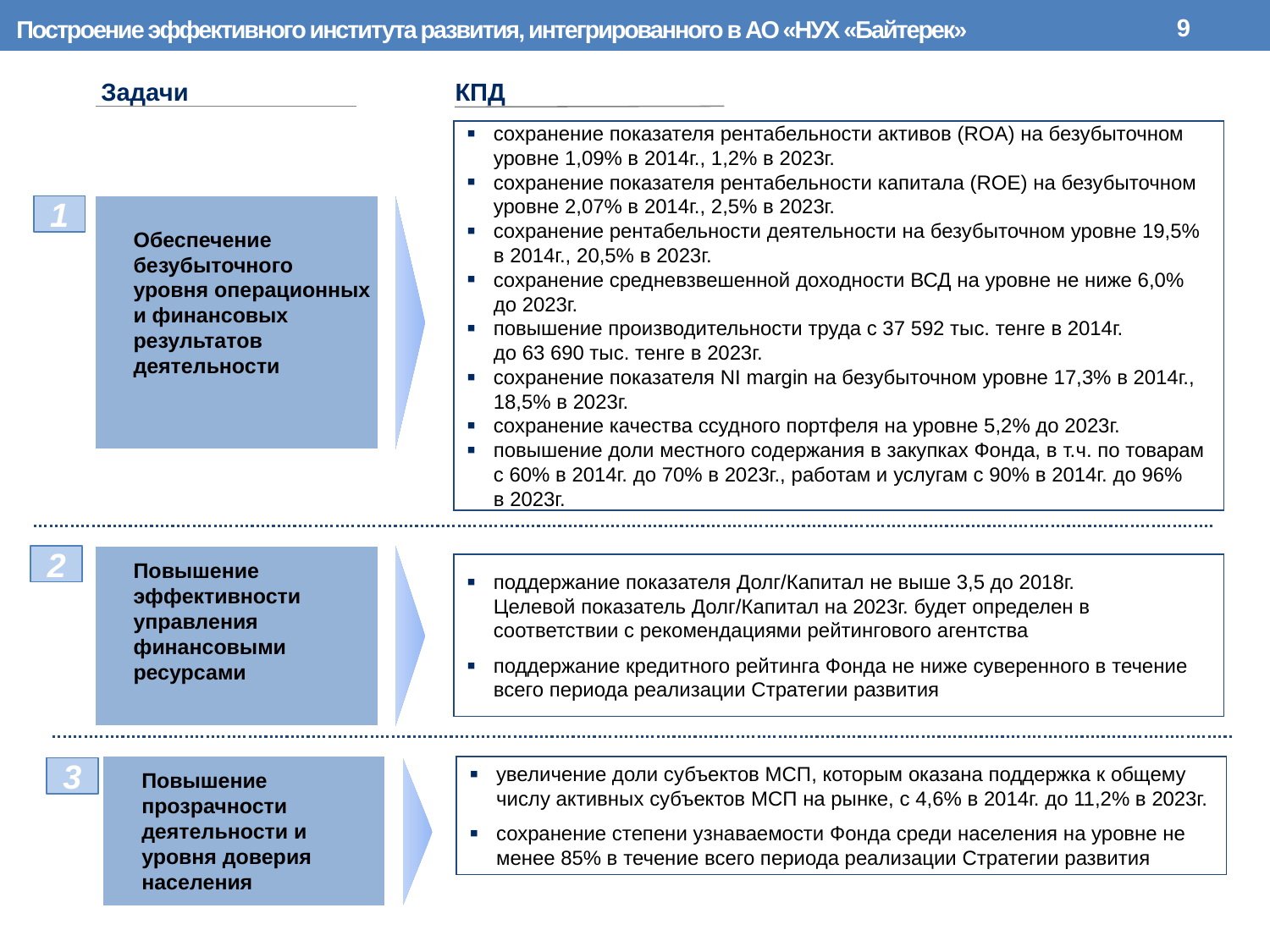

# Построение эффективного института развития, интегрированного в АО «НУХ «Байтерек»
9
Задачи
КПД
сохранение показателя рентабельности активов (ROA) на безубыточном уровне 1,09% в 2014г., 1,2% в 2023г.
сохранение показателя рентабельности капитала (ROE) на безубыточном уровне 2,07% в 2014г., 2,5% в 2023г.
сохранение рентабельности деятельности на безубыточном уровне 19,5% в 2014г., 20,5% в 2023г.
сохранение средневзвешенной доходности ВСД на уровне не ниже 6,0% до 2023г.
повышение производительности труда с 37 592 тыс. тенге в 2014г.
до 63 690 тыс. тенге в 2023г.
сохранение показателя NI margin на безубыточном уровне 17,3% в 2014г., 18,5% в 2023г.
сохранение качества ссудного портфеля на уровне 5,2% до 2023г.
повышение доли местного содержания в закупках Фонда, в т.ч. по товарам с 60% в 2014г. до 70% в 2023г., работам и услугам с 90% в 2014г. до 96%
в 2023г.
1
Обеспечение безубыточного уровня операционных и финансовых результатов деятельности

2
Повышение эффективности управления финансовыми ресурсами

поддержание показателя Долг/Капитал не выше 3,5 до 2018г.
Целевой показатель Долг/Капитал на 2023г. будет определен в соответствии с рекомендациями рейтингового агентства
поддержание кредитного рейтинга Фонда не ниже суверенного в течение всего периода реализации Стратегии развития

Повышение прозрачности деятельности и уровня доверия населения
увеличение доли субъектов МСП, которым оказана поддержка к общему числу активных субъектов МСП на рынке, с 4,6% в 2014г. до 11,2% в 2023г.
сохранение степени узнаваемости Фонда среди населения на уровне не менее 85% в течение всего периода реализации Стратегии развития
3